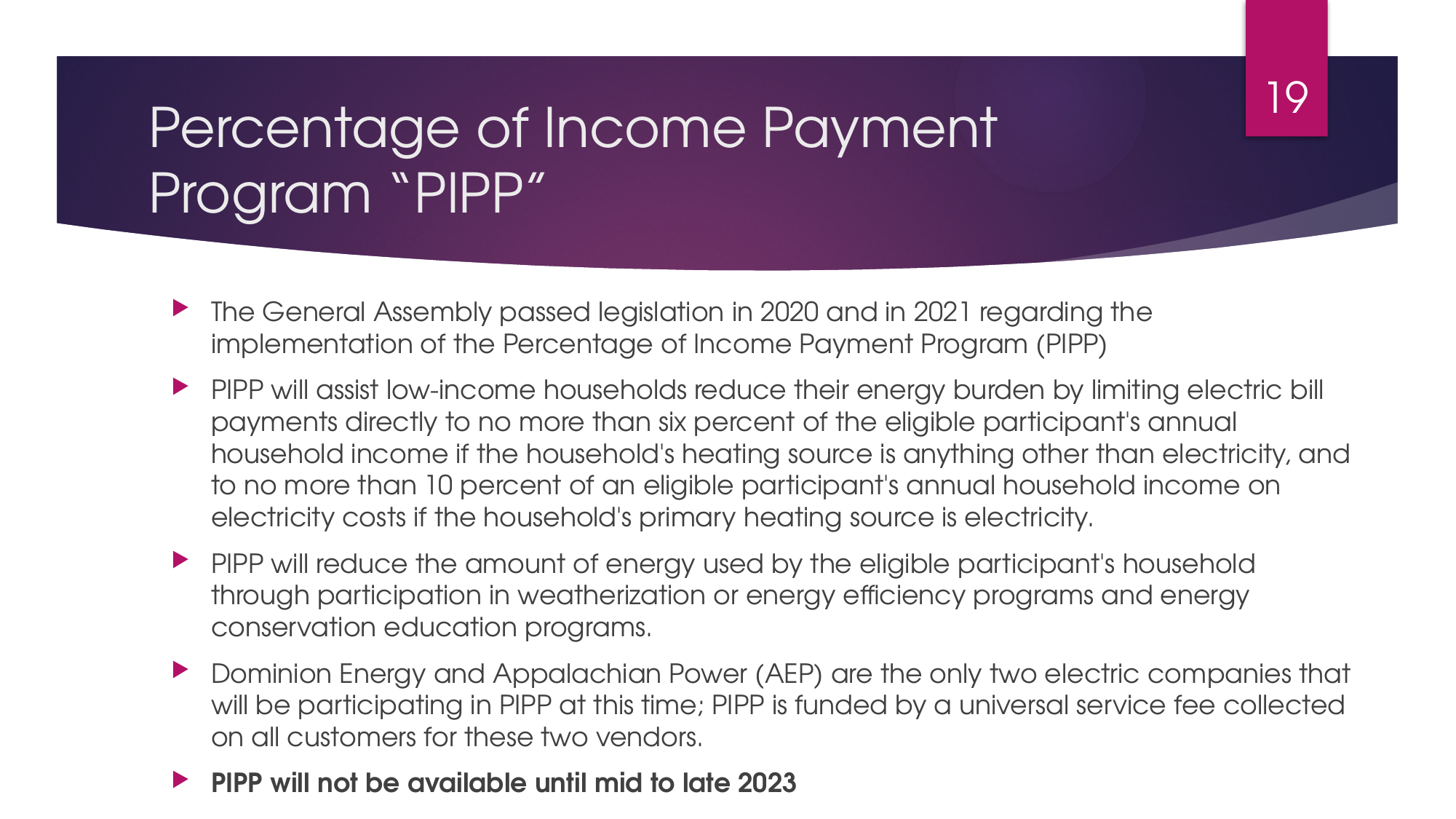

19
# Percentage of Income Payment Program “PIPP”
The General Assembly passed legislation in 2020 and in 2021 regarding the implementation of the Percentage of Income Payment Program (PIPP)
PIPP will assist low-income households reduce their energy burden by limiting electric bill payments directly to no more than six percent of the eligible participant's annual household income if the household's heating source is anything other than electricity, and to no more than 10 percent of an eligible participant's annual household income on electricity costs if the household's primary heating source is electricity.
PIPP will reduce the amount of energy used by the eligible participant's household through participation in weatherization or energy efficiency programs and energy conservation education programs.
Dominion Energy and Appalachian Power (AEP) are the only two electric companies that will be participating in PIPP at this time; PIPP is funded by a universal service fee collected on all customers for these two vendors.
PIPP will not be available until mid to late 2023